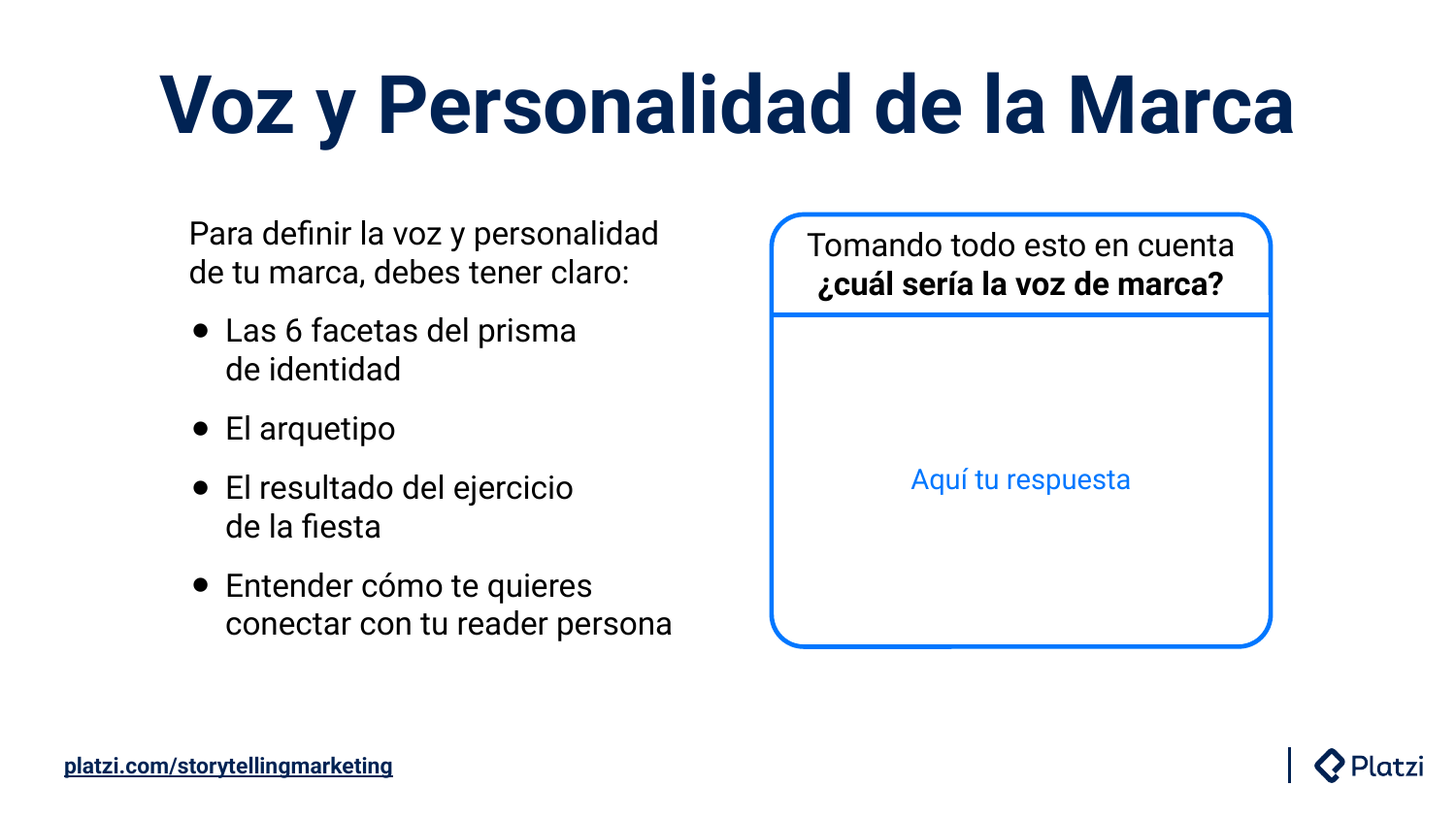

# Voz y Personalidad de la Marca
Para definir la voz y personalidad de tu marca, debes tener claro:
Las 6 facetas del prisma
de identidad
El arquetipo
El resultado del ejercicio
de la fiesta
Entender cómo te quieres conectar con tu reader persona

Tomando todo esto en cuenta ¿cuál sería la voz de marca?
Aquí tu respuesta